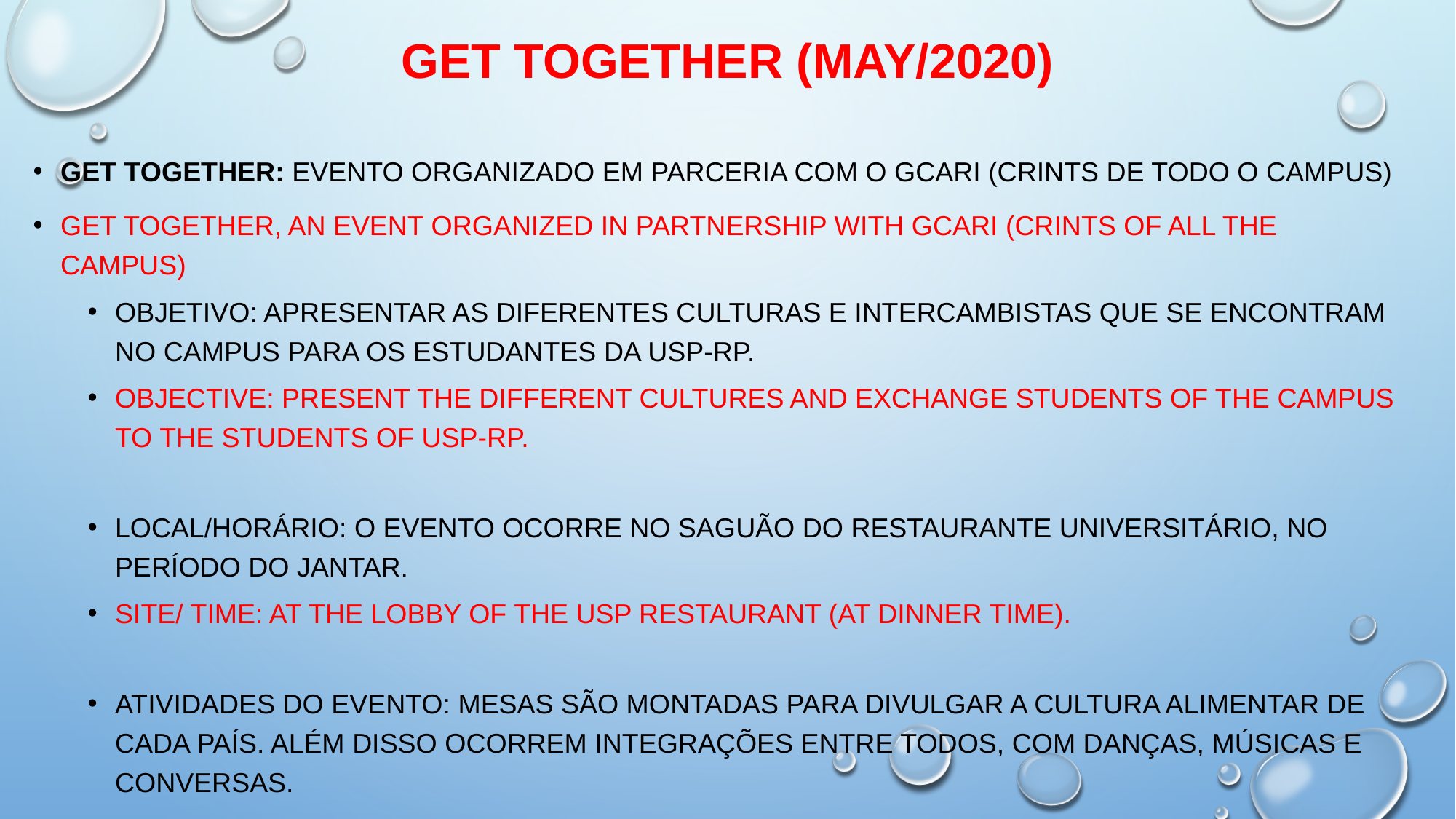

# Get together (may/2020)
Get Together: evento organizado em parceria com o GCARI (CRInts de todo o campus)
Get Together, an event organized in partnership with GCARI (CRints of all the campus)
Objetivo: apresentar as diferentes culturas e intercambistas que se encontram no Campus para os estudantes da USP-RP.
Objective: present the different cultures and Exchange Students of the Campus to the students of USP-RP.

Local/horário: o evento ocorre no saguão do Restaurante Universitário, no período do jantar.
Site/ time: at the lobby of the USP restaurant (at dinner time).

Atividades do evento: mesas são montadas para divulgar a cultura alimentar de cada país. Além disso ocorrem integrações entre todos, com danças, músicas e conversas.
Activities included: tables are arranged to disclose the food culture of each (participating) country. Interactions among everyone are foreseen, through dances, songs and conversation.